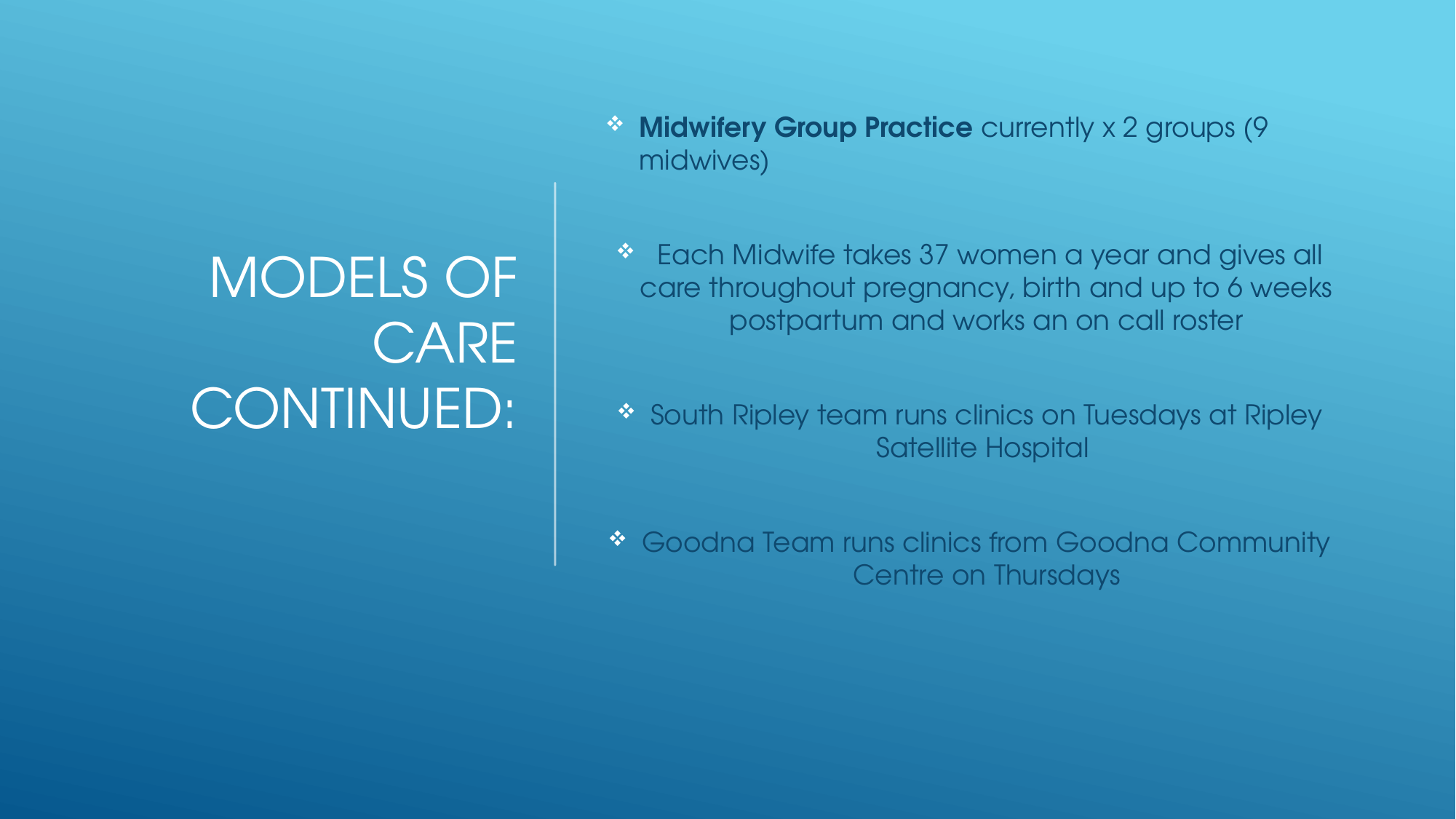

# Models of care continued:
Midwifery Group Practice currently x 2 groups (9 midwives)

 Each Midwife takes 37 women a year and gives all care throughout pregnancy, birth and up to 6 weeks postpartum and works an on call roster

South Ripley team runs clinics on Tuesdays at Ripley Satellite Hospital

Goodna Team runs clinics from Goodna Community Centre on Thursdays